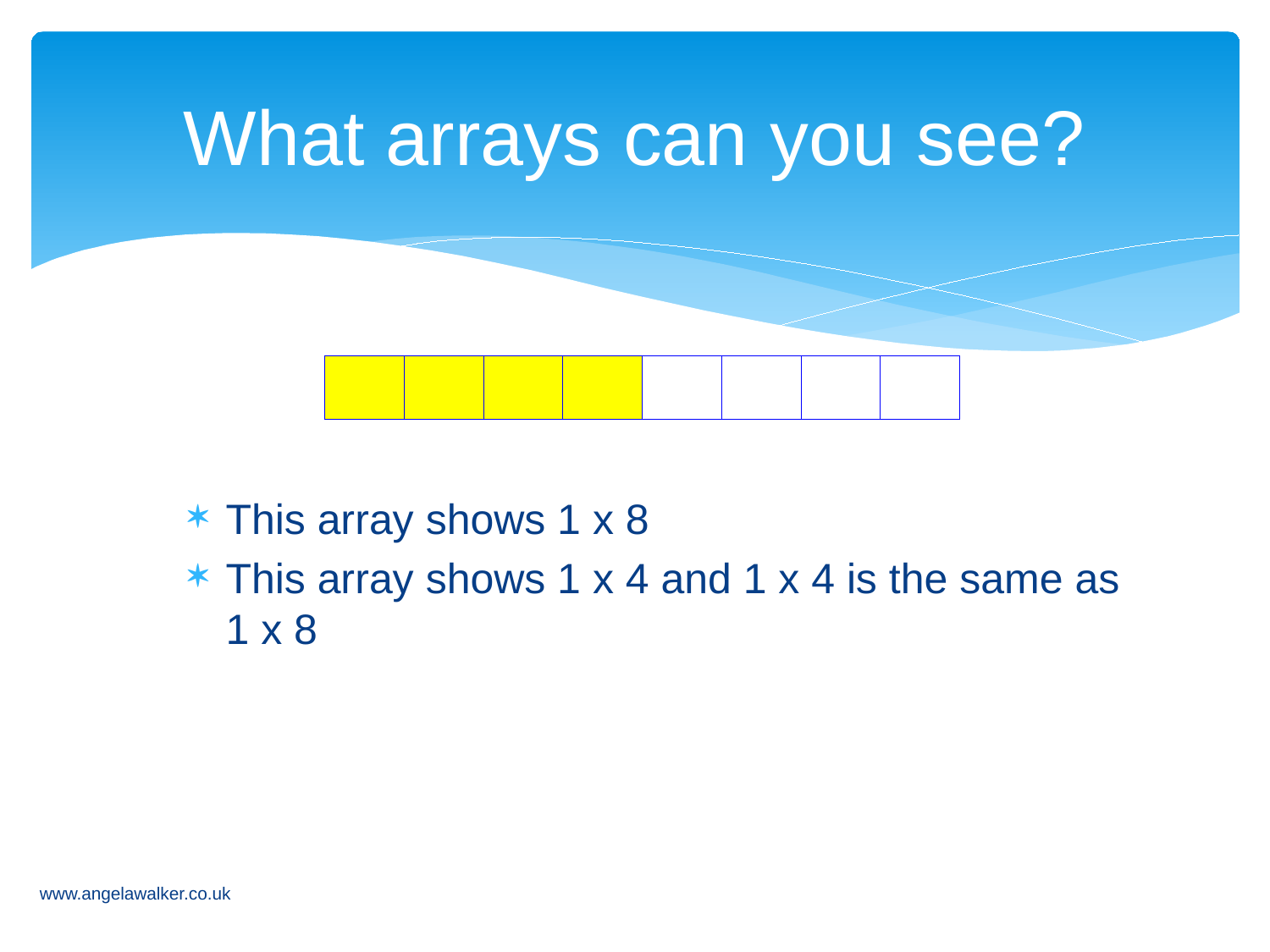

# What arrays can you see?
|  |  |  |  |  |  |  |  |
| --- | --- | --- | --- | --- | --- | --- | --- |
This array shows 1 x 8
This array shows 1 x 4 and 1 x 4 is the same as 1 x 8

www.angelawalker.co.uk